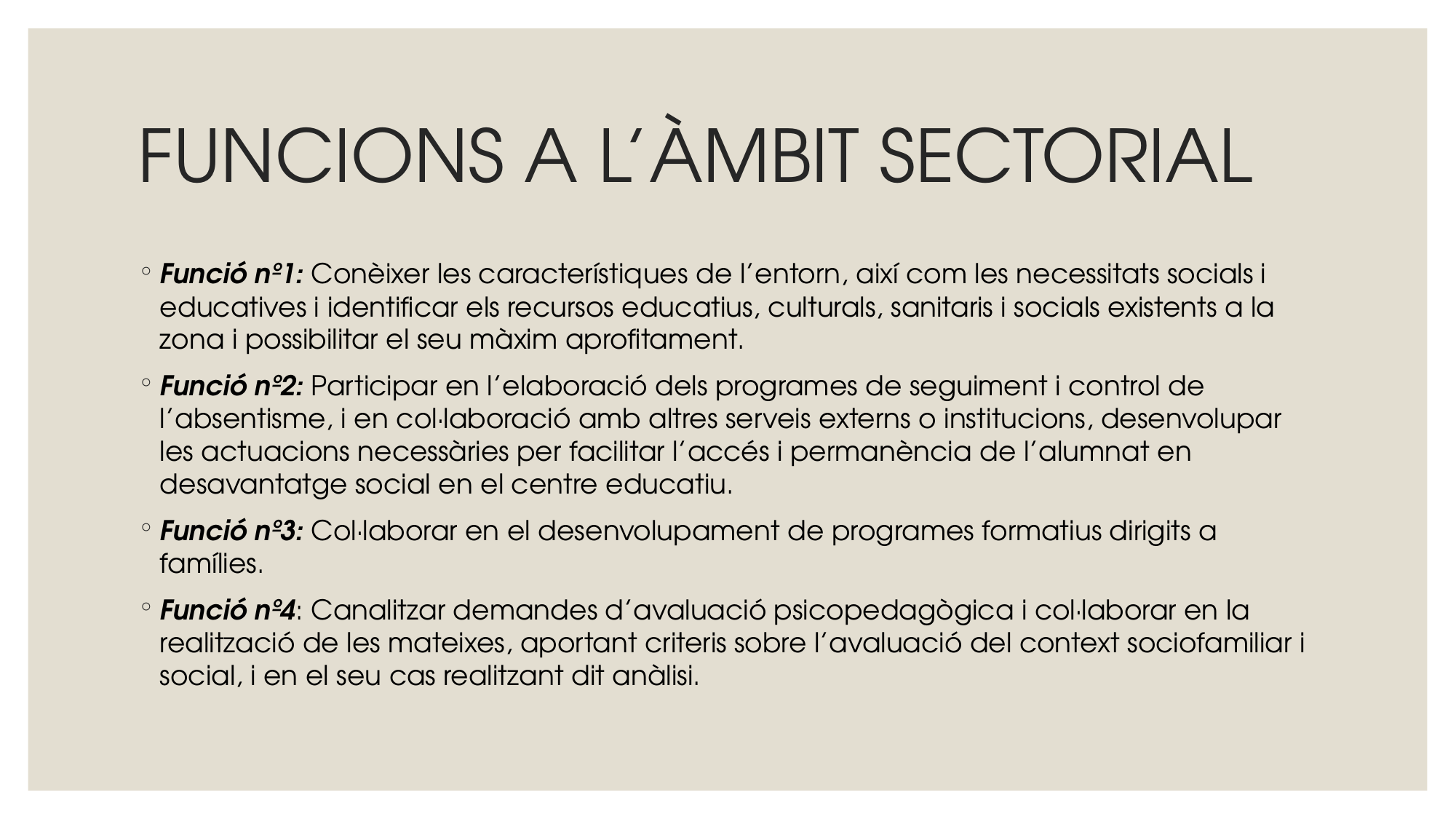

# FUNCIONS A L’ÀMBIT SECTORIAL
Funció nº1: Conèixer les característiques de l’entorn, així com les necessitats socials i educatives i identificar els recursos educatius, culturals, sanitaris i socials existents a la zona i possibilitar el seu màxim aprofitament.
Funció nº2: Participar en l’elaboració dels programes de seguiment i control de l’absentisme, i en col·laboració amb altres serveis externs o institucions, desenvolupar les actuacions necessàries per facilitar l’accés i permanència de l’alumnat en desavantatge social en el centre educatiu.
Funció nº3: Col·laborar en el desenvolupament de programes formatius dirigits a famílies.
Funció nº4: Canalitzar demandes d’avaluació psicopedagògica i col·laborar en la realització de les mateixes, aportant criteris sobre l’avaluació del context sociofamiliar i social, i en el seu cas realitzant dit anàlisi.